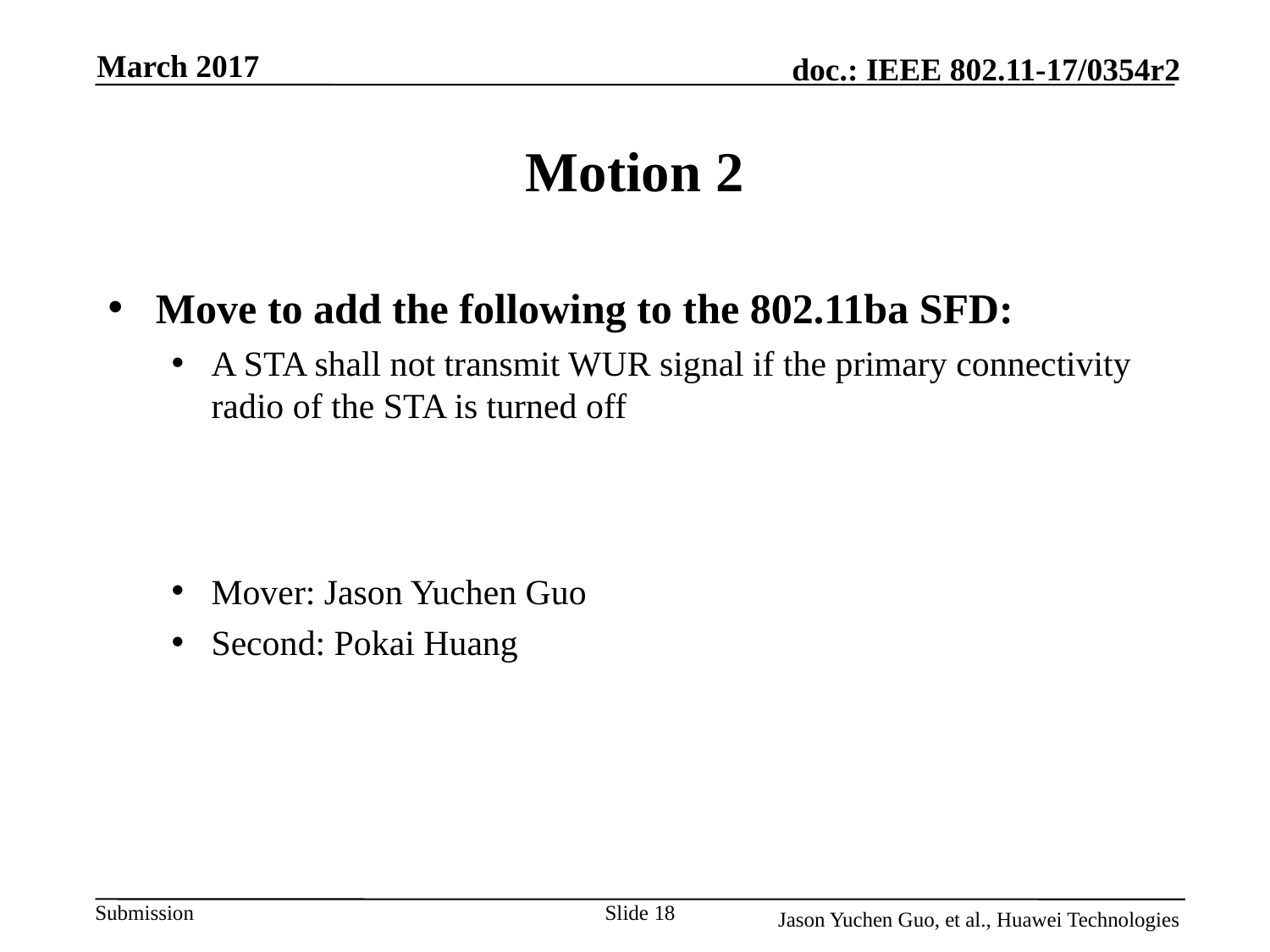

March 2017
# Motion 2
Move to add the following to the 802.11ba SFD:
A STA shall not transmit WUR signal if the primary connectivity radio of the STA is turned off

Mover: Jason Yuchen Guo
Second: Pokai Huang
Slide 18